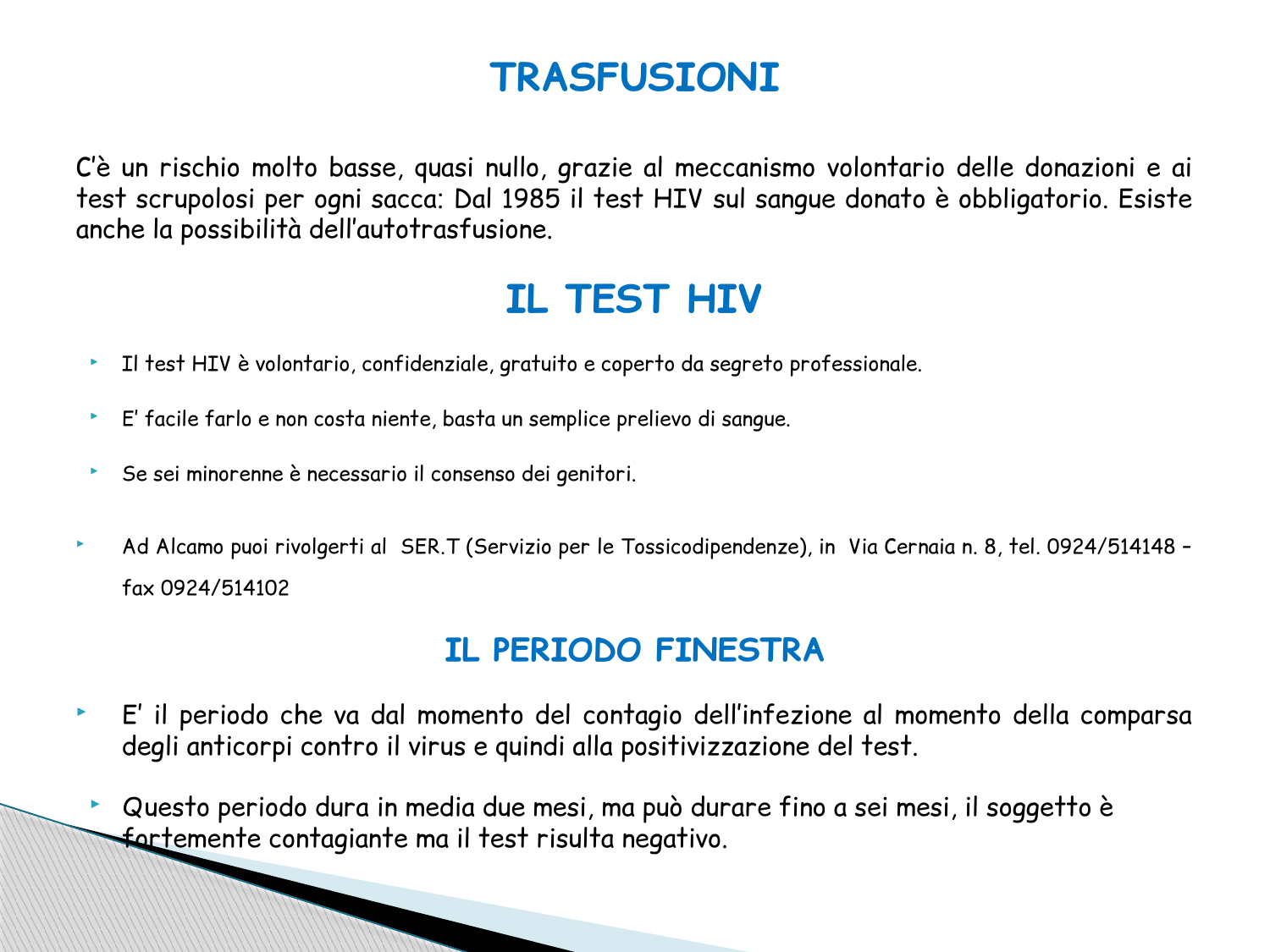

TRASFUSIONI

C’è un rischio molto basse, quasi nullo, grazie al meccanismo volontario delle donazioni e ai test scrupolosi per ogni sacca: Dal 1985 il test HIV sul sangue donato è obbligatorio. Esiste anche la possibilità dell’autotrasfusione.

IL TEST HIV

Il test HIV è volontario, confidenziale, gratuito e coperto da segreto professionale.

E’ facile farlo e non costa niente, basta un semplice prelievo di sangue.

Se sei minorenne è necessario il consenso dei genitori.

Ad Alcamo puoi rivolgerti al  SER.T (Servizio per le Tossicodipendenze), in  Via Cernaia n. 8, tel. 0924/514148 – fax 0924/514102

IL PERIODO FINESTRA

E’ il periodo che va dal momento del contagio dell’infezione al momento della comparsa degli anticorpi contro il virus e quindi alla positivizzazione del test.

Questo periodo dura in media due mesi, ma può durare fino a sei mesi, il soggetto è fortemente contagiante ma il test risulta negativo.